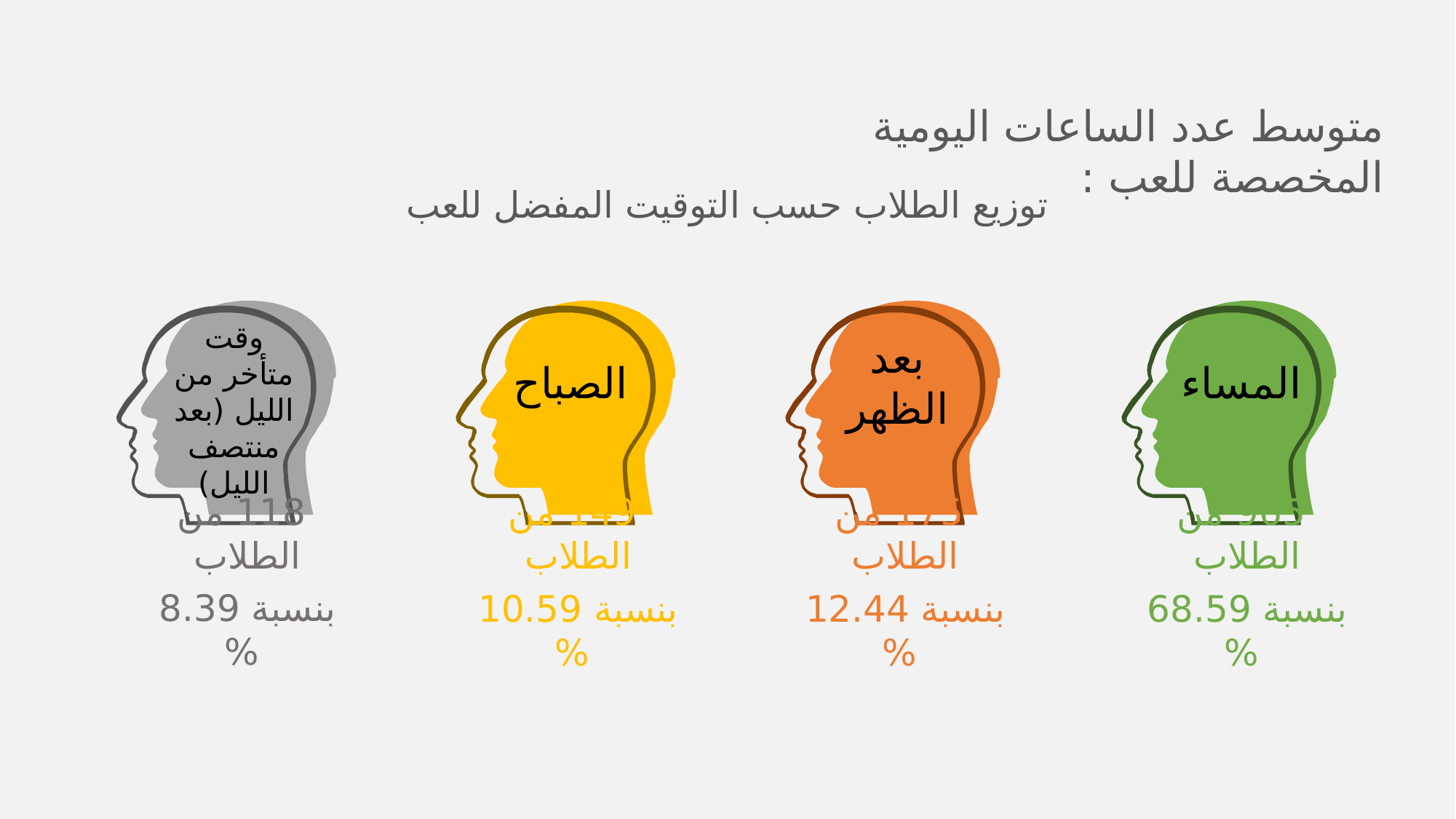

متوسط عدد الساعات اليومية المخصصة للعب :
توزيع الطلاب حسب التوقيت المفضل للعب

بعد
الظهر
وقت متأخر من الليل (بعد منتصف الليل)
الصباح
المساء
118 من الطلاب
بنسبة 8.39  %
149 من الطلاب
بنسبة 10.59  %
175 من الطلاب
بنسبة 12.44  %
965 من الطلاب
بنسبة 68.59  %